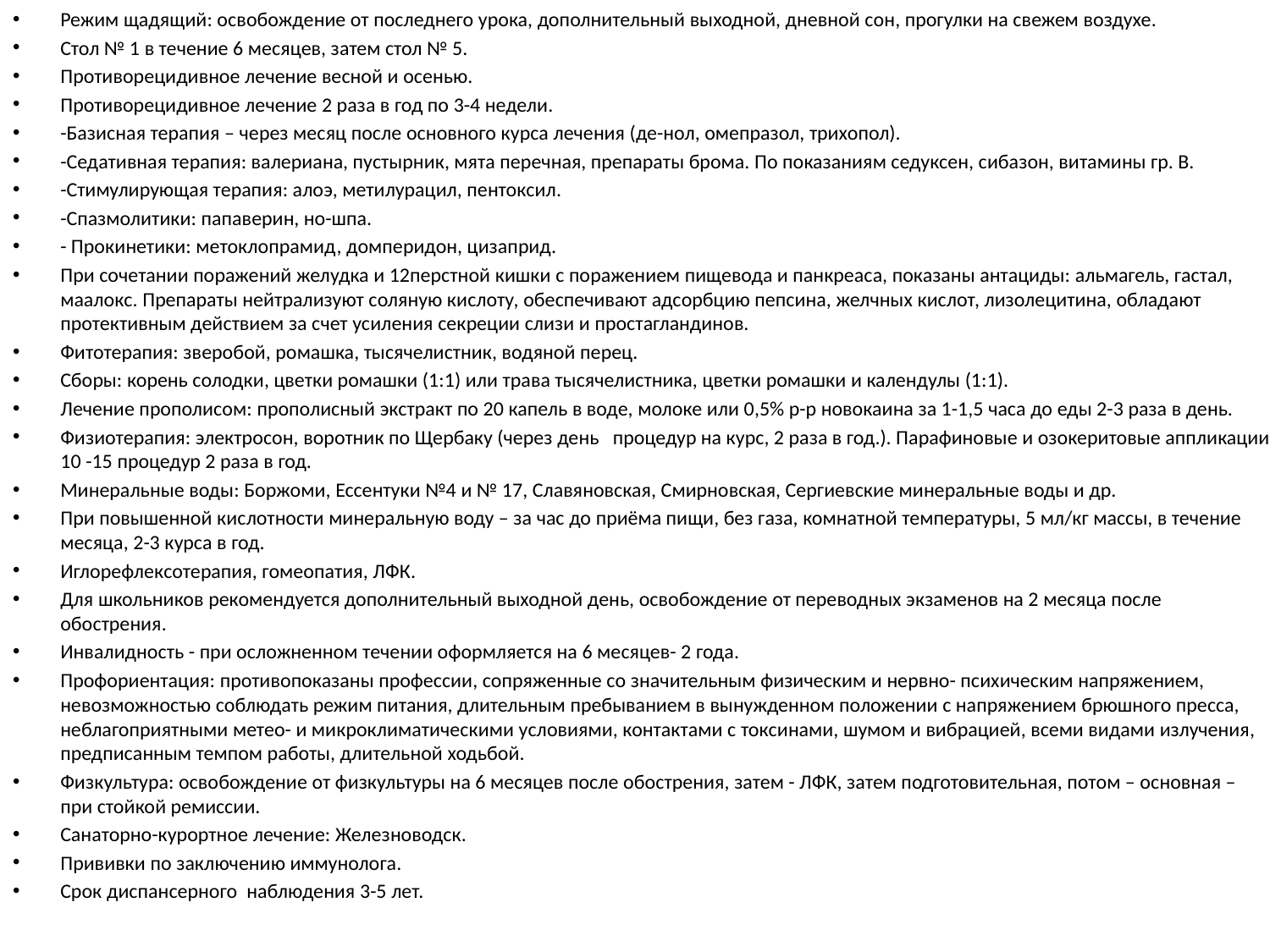

Режим щадящий: освобождение от последнего урока, дополнительный выходной, дневной сон, прогулки на свежем воздухе.
Стол № 1 в течение 6 месяцев, затем стол № 5.
Противорецидивное лечение весной и осенью.
Противорецидивное лечение 2 раза в год по 3-4 недели.
-Базисная терапия – через месяц после основного курса лечения (де-нол, омепразол, трихопол).
-Седативная терапия: валериана, пустырник, мята перечная, препараты брома. По показаниям седуксен, сибазон, витамины гр. В.
-Стимулирующая терапия: алоэ, метилурацил, пентоксил.
-Спазмолитики: папаверин, но-шпа.
- Прокинетики: метоклопрамид, домперидон, цизаприд.
При сочетании поражений желудка и 12перстной кишки с поражением пищевода и панкреаса, показаны антациды: альмагель, гастал, маалокс. Препараты нейтрализуют соляную кислоту, обеспечивают адсорбцию пепсина, желчных кислот, лизолецитина, обладают протективным действием за счет усиления секреции слизи и простагландинов.
Фитотерапия: зверобой, ромашка, тысячелистник, водяной перец.
Сборы: корень солодки, цветки ромашки (1:1) или трава тысячелистника, цветки ромашки и календулы (1:1).
Лечение прополисом: прополисный экстракт по 20 капель в воде, молоке или 0,5% р-р новокаина за 1-1,5 часа до еды 2-3 раза в день.
Физиотерапия: электросон, воротник по Щербаку (через день   процедур на курс, 2 раза в год.). Парафиновые и озокеритовые аппликации 10 -15 процедур 2 раза в год.
Минеральные воды: Боржоми, Ессентуки №4 и № 17, Славяновская, Смирновская, Сергиевские минеральные воды и др.
При повышенной кислотности минеральную воду – за час до приёма пищи, без газа, комнатной температуры, 5 мл/кг массы, в течение месяца, 2-3 курса в год.
Иглорефлексотерапия, гомеопатия, ЛФК.
Для школьников рекомендуется дополнительный выходной день, освобождение от переводных экзаменов на 2 месяца после обострения.
Инвалидность - при осложненном течении оформляется на 6 месяцев- 2 года.
Профориентация: противопоказаны профессии, сопряженные со значительным физическим и нервно- психическим напряжением, невозможностью соблюдать режим питания, длительным пребыванием в вынужденном положении с напряжением брюшного пресса, неблагоприятными метео- и микроклиматическими условиями, контактами с токсинами, шумом и вибрацией, всеми видами излучения, предписанным темпом работы, длительной ходьбой.
Физкультура: освобождение от физкультуры на 6 месяцев после обострения, затем - ЛФК, затем подготовительная, потом – основная – при стойкой ремиссии.
Санаторно-курортное лечение: Железноводск.
Прививки по заключению иммунолога.
Срок диспансерного  наблюдения 3-5 лет.